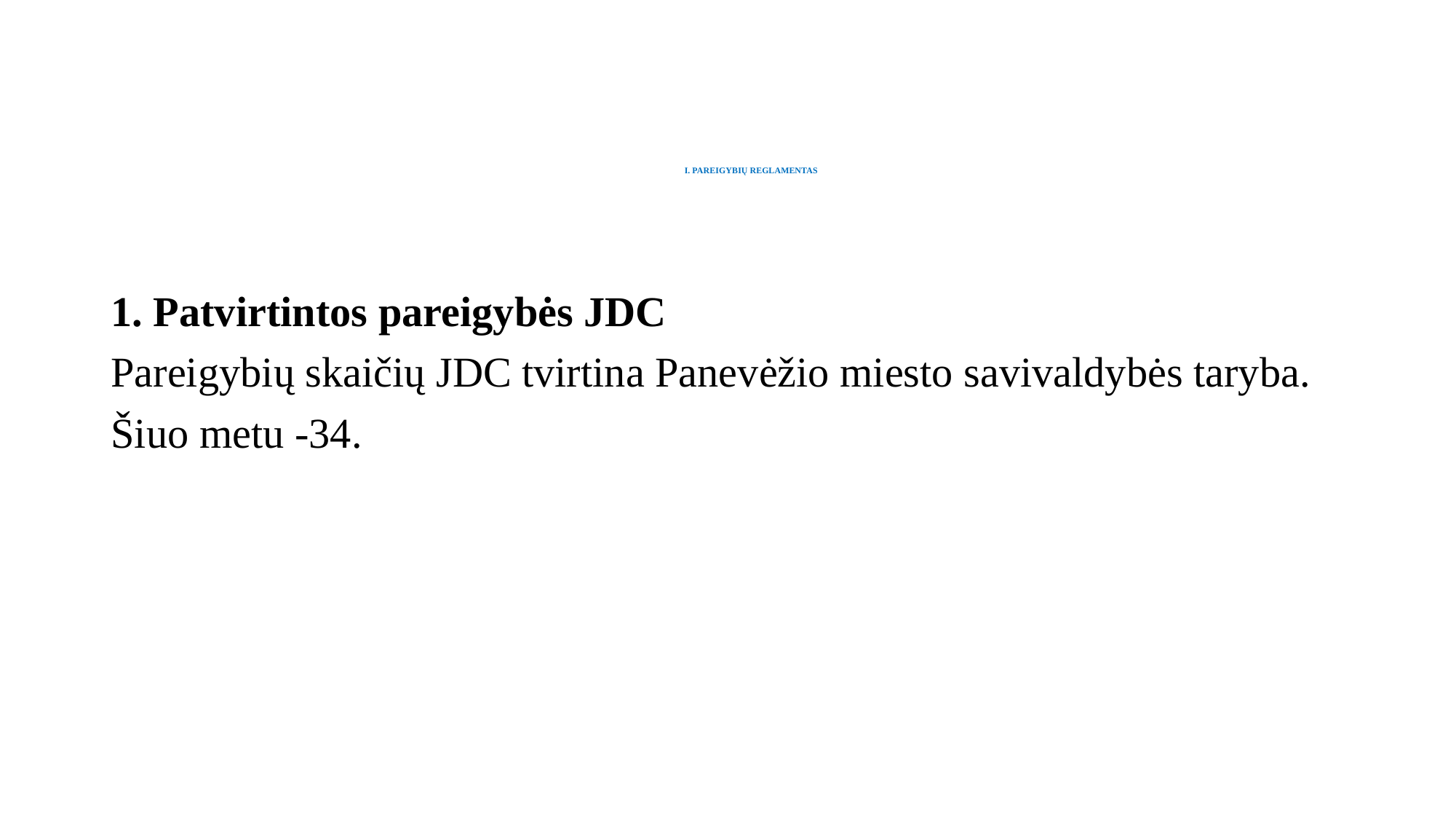

# I. PAREIGYBIŲ REGLAMENTAS

1. Patvirtintos pareigybės JDC
Pareigybių skaičių JDC tvirtina Panevėžio miesto savivaldybės taryba.
Šiuo metu -34.